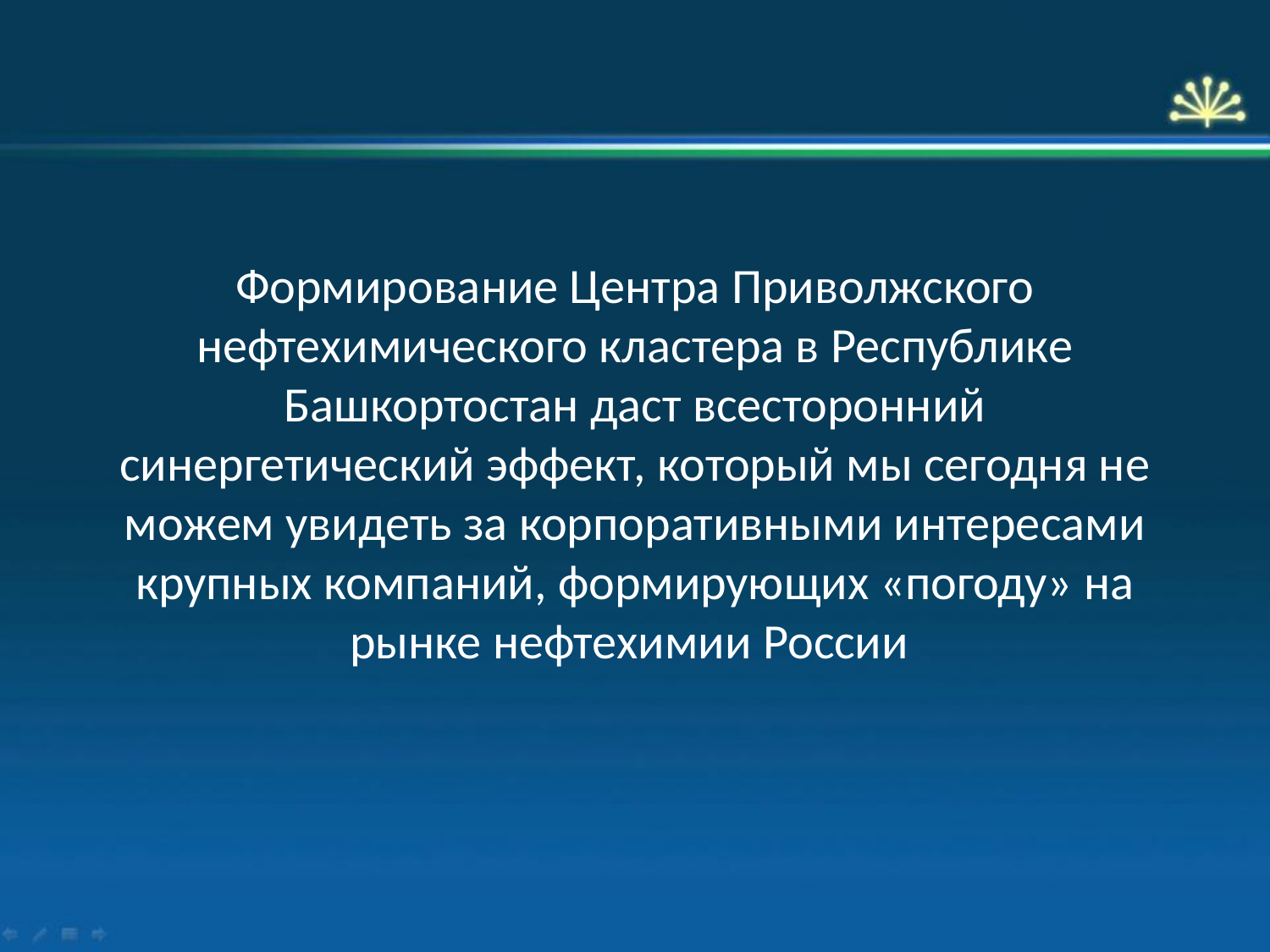

# Формирование Центра Приволжского нефтехимического кластера в Республике Башкортостан даст всесторонний синергетический эффект, который мы сегодня не можем увидеть за корпоративными интересами крупных компаний, формирующих «погоду» на рынке нефтехимии России